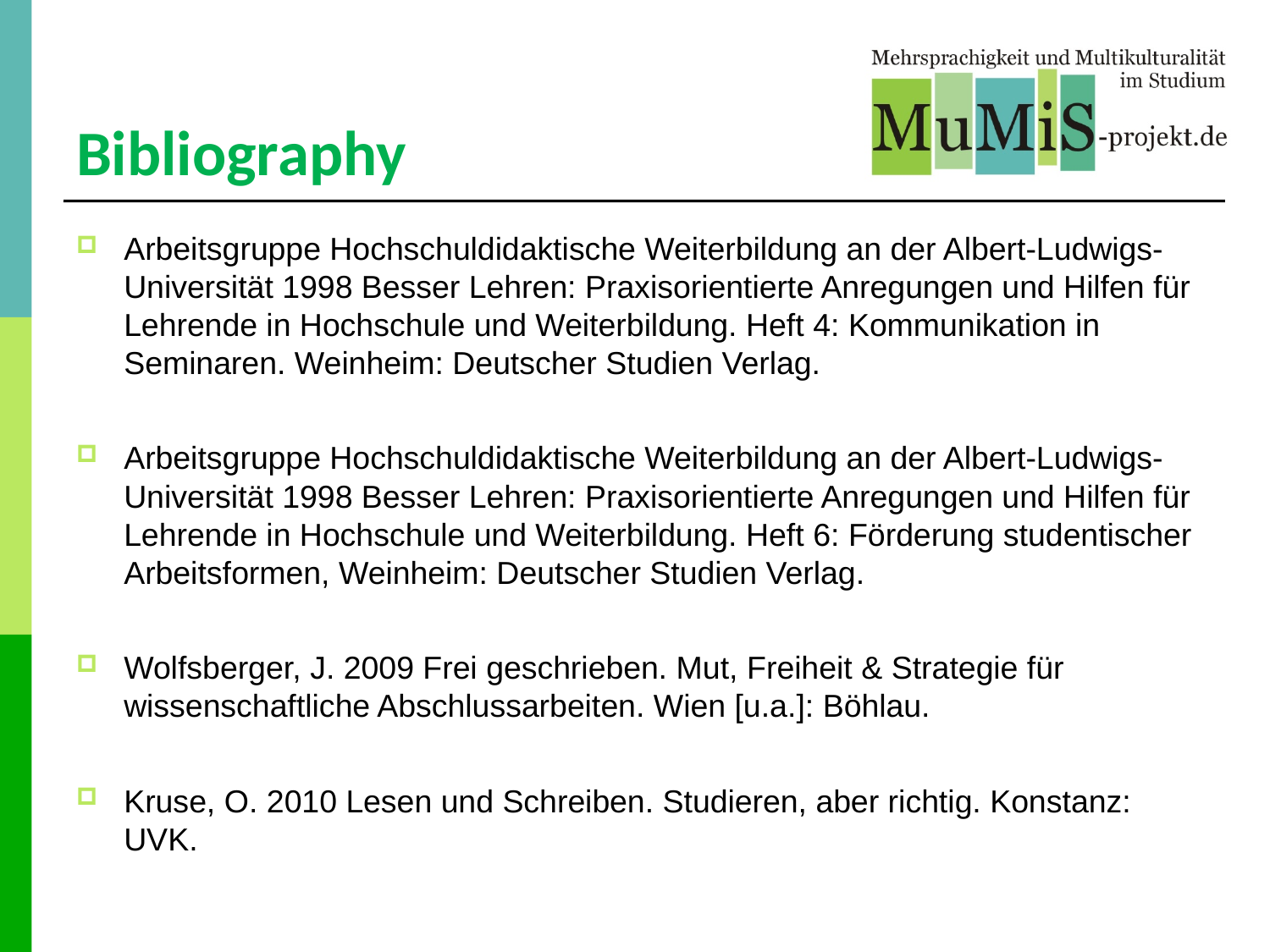

# Bibliography
Arbeitsgruppe Hochschuldidaktische Weiterbildung an der Albert-Ludwigs-Universität 1998 Besser Lehren: Praxisorientierte Anregungen und Hilfen für Lehrende in Hochschule und Weiterbildung. Heft 4: Kommunikation in Seminaren. Weinheim: Deutscher Studien Verlag.

Arbeitsgruppe Hochschuldidaktische Weiterbildung an der Albert-Ludwigs- Universität 1998 Besser Lehren: Praxisorientierte Anregungen und Hilfen für Lehrende in Hochschule und Weiterbildung. Heft 6: Förderung studentischer Arbeitsformen, Weinheim: Deutscher Studien Verlag.

Wolfsberger, J. 2009 Frei geschrieben. Mut, Freiheit & Strategie für wissenschaftliche Abschlussarbeiten. Wien [u.a.]: Böhlau.

Kruse, O. 2010 Lesen und Schreiben. Studieren, aber richtig. Konstanz: UVK.